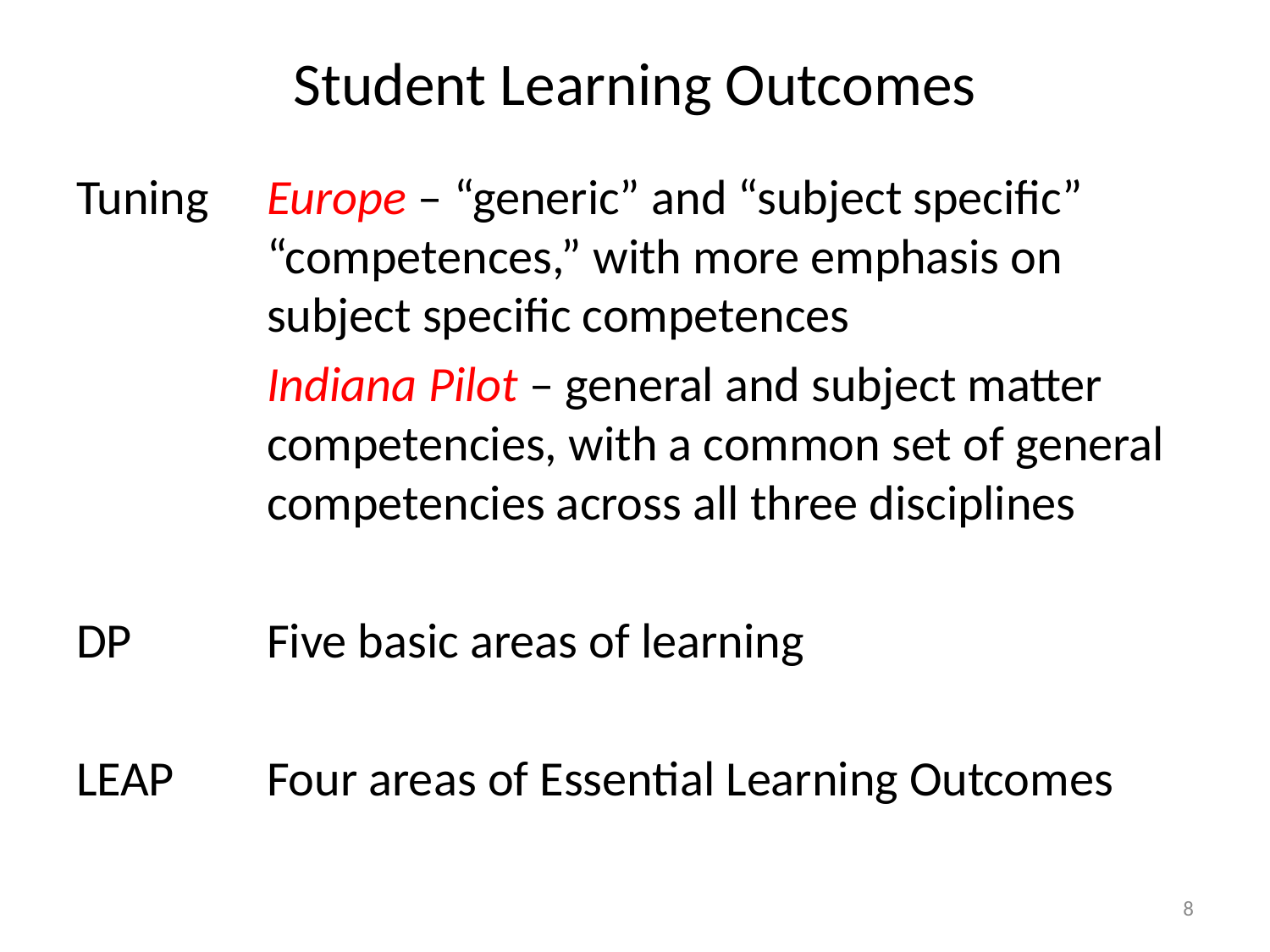

# Student Learning Outcomes
Tuning	Europe – “generic” and “subject specific” “competences,” with more emphasis on subject specific competences
	Indiana Pilot – general and subject matter competencies, with a common set of general competencies across all three disciplines

DP	Five basic areas of learning

LEAP	Four areas of Essential Learning Outcomes
8